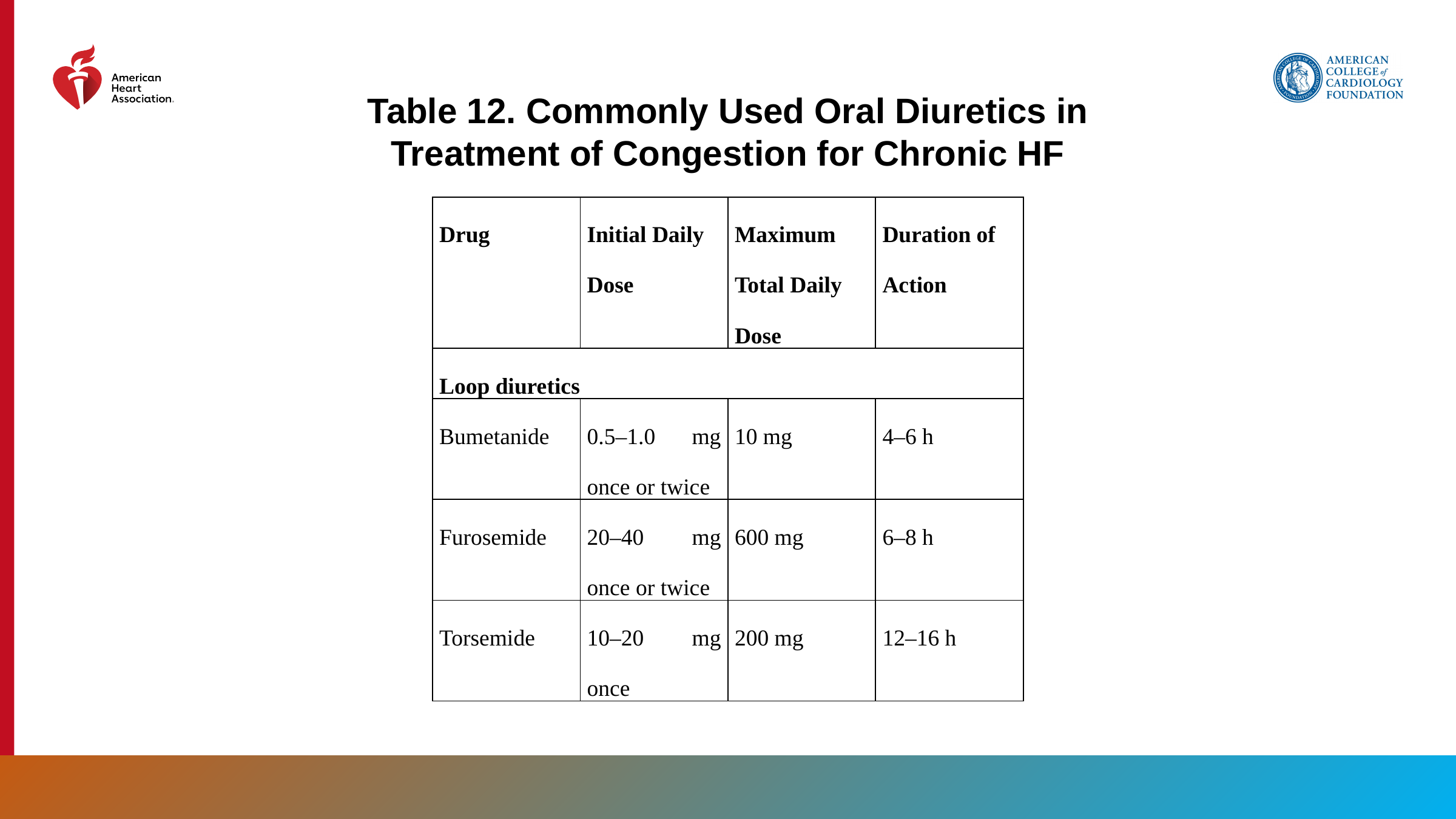

Table 12. Commonly Used Oral Diuretics in Treatment of Congestion for Chronic HF
| Drug | Initial Daily Dose | Maximum Total Daily Dose | Duration of Action |
| --- | --- | --- | --- |
| Loop diuretics |  |  |  |
| Bumetanide | 0.5–1.0 mg once or twice | 10 mg | 4–6 h |
| Furosemide | 20–40 mg once or twice | 600 mg | 6–8 h |
| Torsemide | 10–20 mg once | 200 mg | 12–16 h |
69